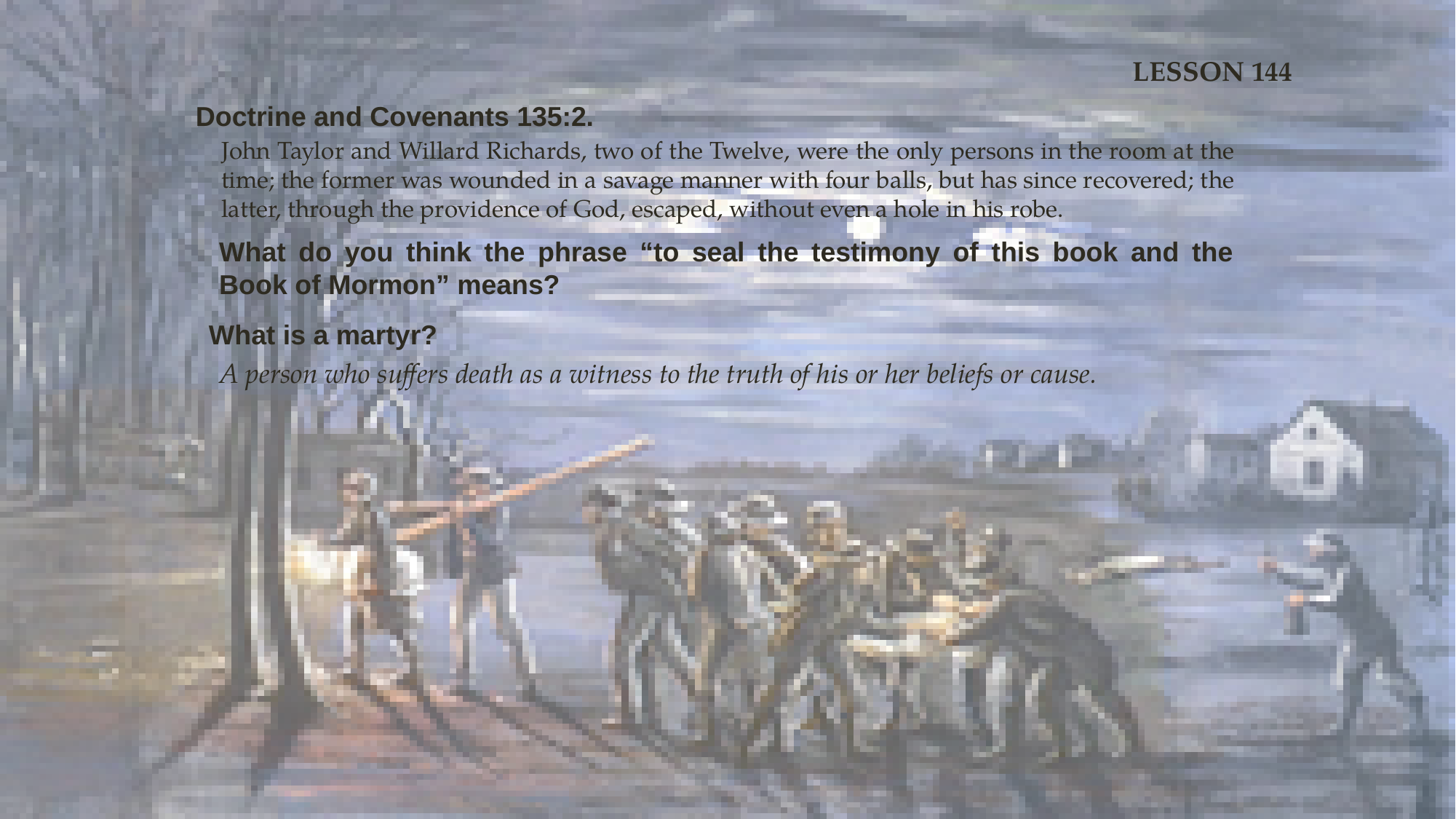

LESSON 144
Doctrine and Covenants 135:2.
John Taylor and Willard Richards, two of the Twelve, were the only persons in the room at the time; the former was wounded in a savage manner with four balls, but has since recovered; the latter, through the providence of God, escaped, without even a hole in his robe.
What do you think the phrase “to seal the testimony of this book and the Book of Mormon” means?
What is a martyr?
A person who suffers death as a witness to the truth of his or her beliefs or cause.